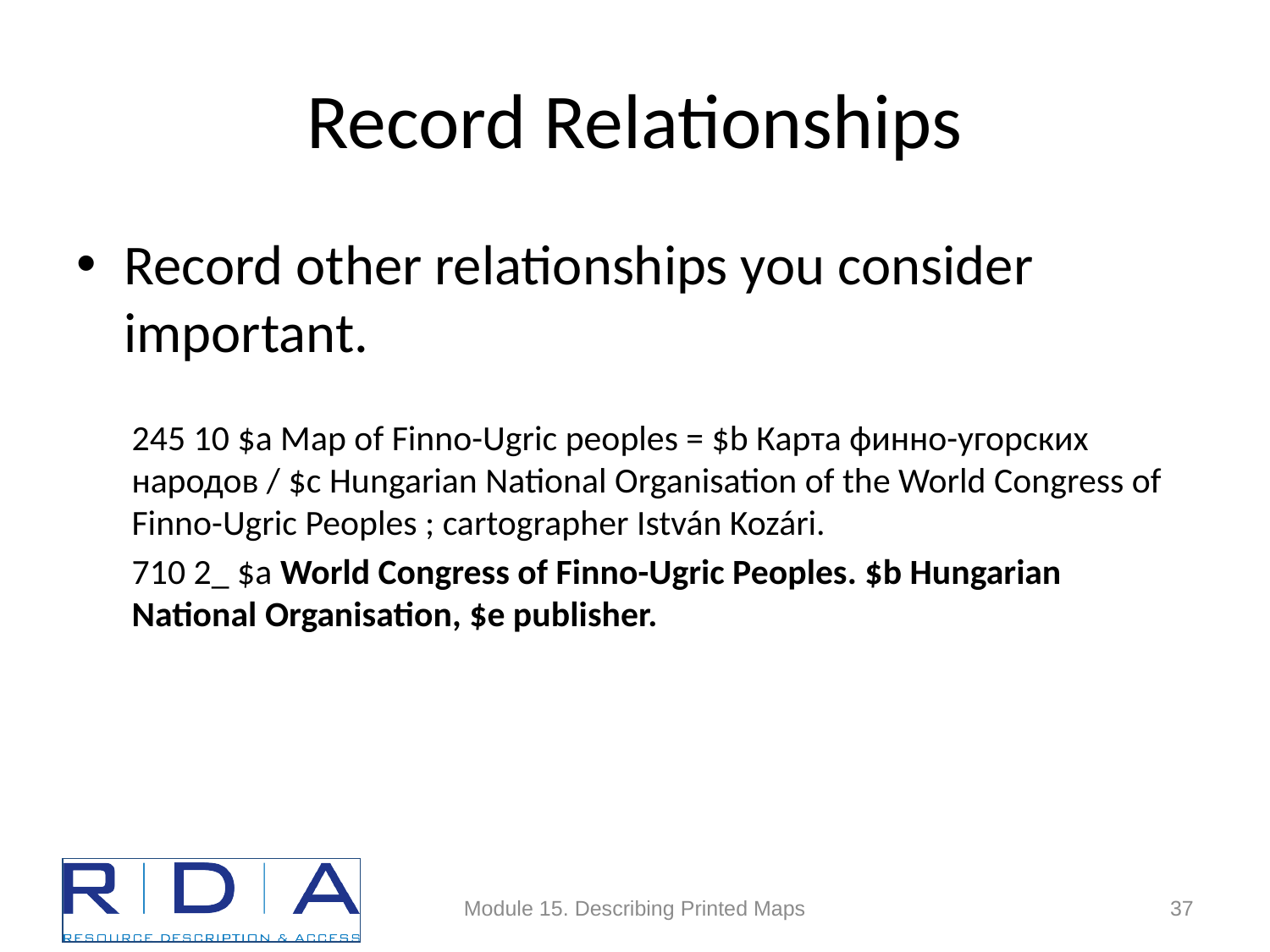

# Record Relationships
Record other relationships you consider important.

245 10 $a Map of Finno-Ugric peoples = $b Карта финно-угорских народов / $c Hungarian National Organisation of the World Congress of Finno-Ugric Peoples ; cartographer István Kozári.
710 2_ $a World Congress of Finno-Ugric Peoples. $b Hungarian National Organisation, $e publisher.
Module 15. Describing Printed Maps
37